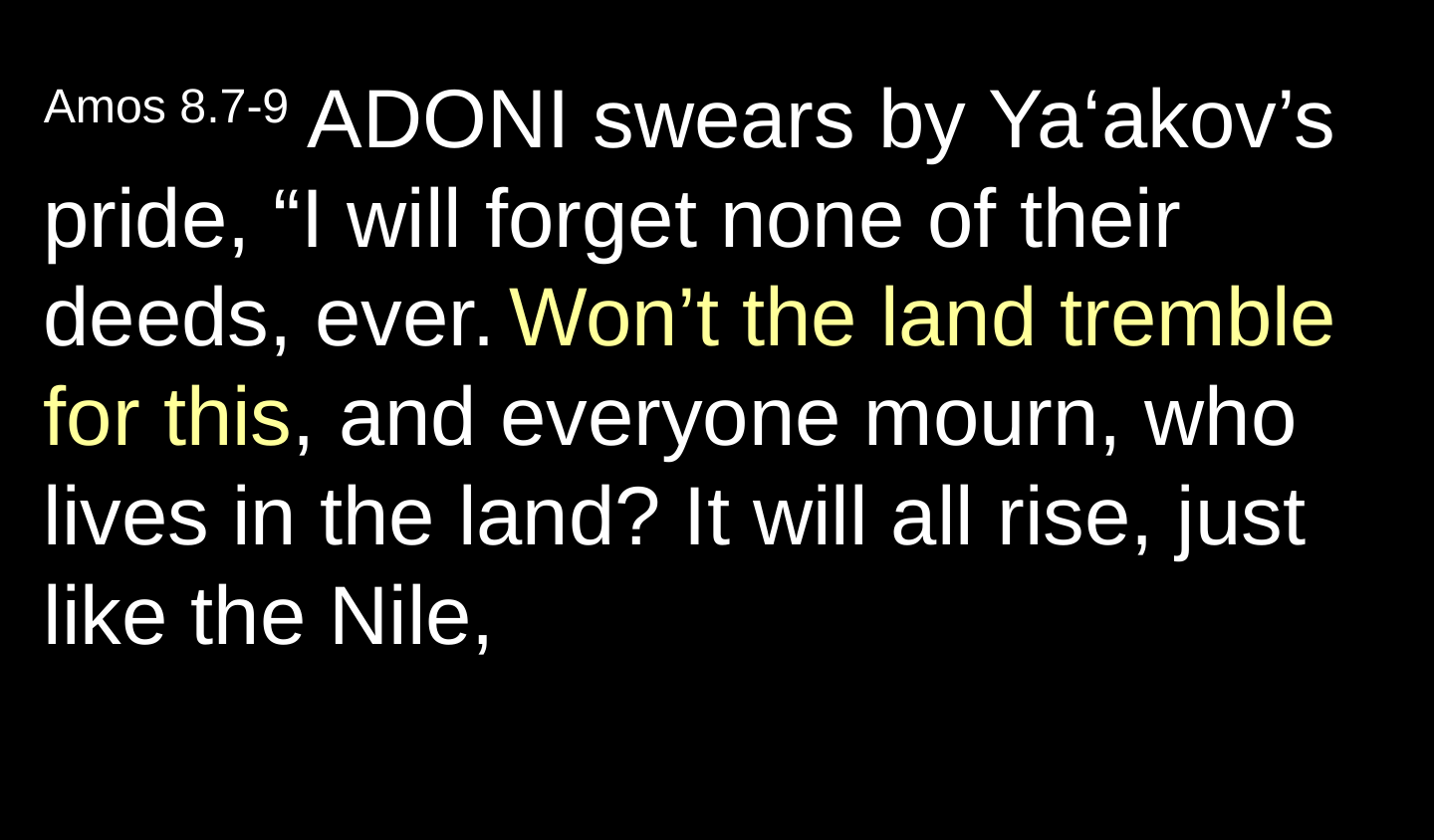

Amos 8.7-9 Adoni swears by Ya‘akov’s pride, “I will forget none of their deeds, ever. Won’t the land tremble for this, and everyone mourn, who lives in the land? It will all rise, just like the Nile,